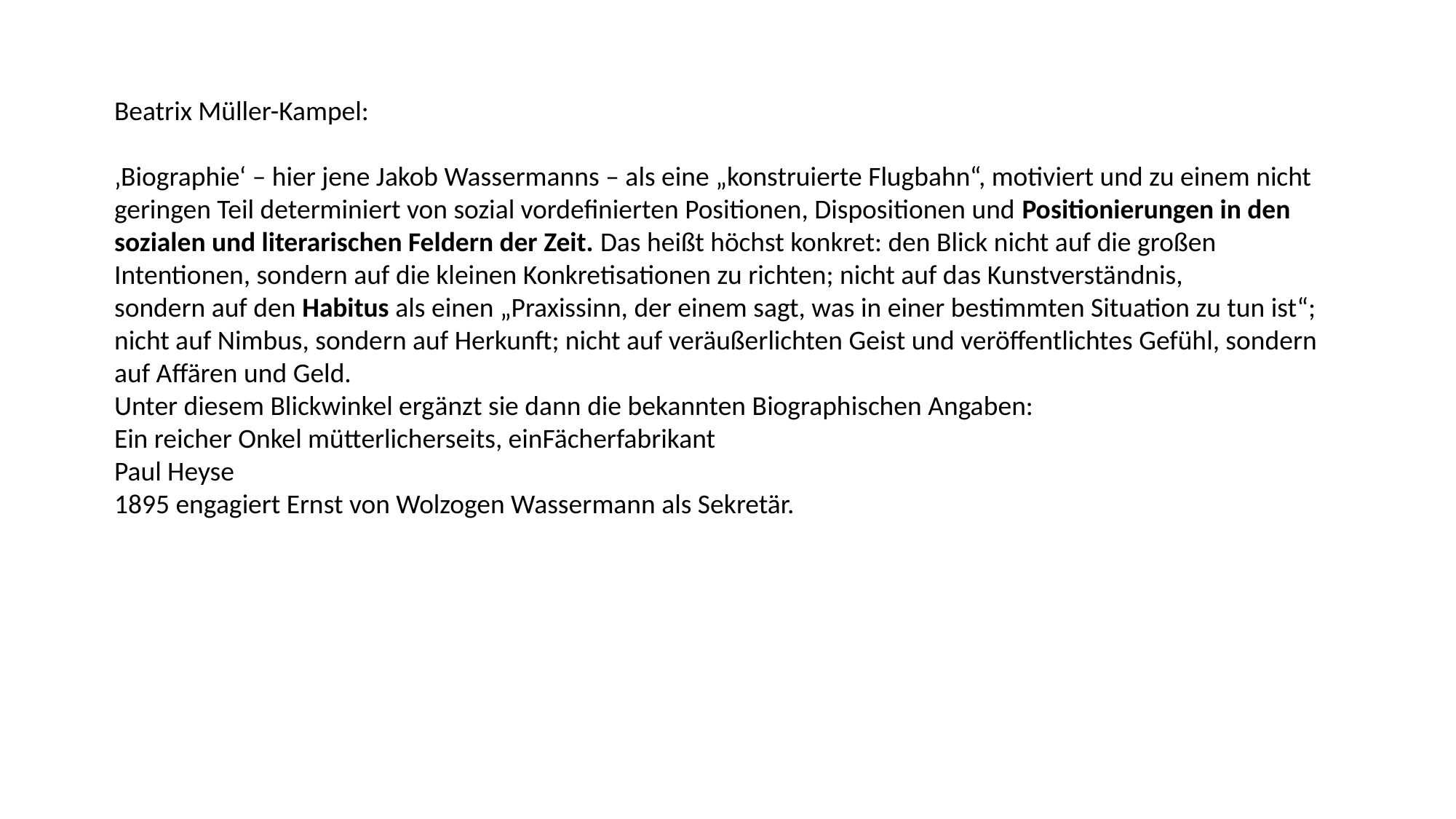

Beatrix Müller-Kampel:

‚Biographie‘ – hier jene Jakob Wassermanns – als eine „konstruierte Flugbahn“, motiviert und zu einem nicht geringen Teil determiniert von sozial vordefinierten Positionen, Dispositionen und Positionierungen in den sozialen und literarischen Feldern der Zeit. Das heißt höchst konkret: den Blick nicht auf die großen Intentionen, sondern auf die kleinen Konkretisationen zu richten; nicht auf das Kunstverständnis,
sondern auf den Habitus als einen „Praxissinn, der einem sagt, was in einer bestimmten Situation zu tun ist“; nicht auf Nimbus, sondern auf Herkunft; nicht auf veräußerlichten Geist und veröffentlichtes Gefühl, sondern auf Affären und Geld.
Unter diesem Blickwinkel ergänzt sie dann die bekannten Biographischen Angaben:
Ein reicher Onkel mütterlicherseits, einFächerfabrikant
Paul Heyse
1895 engagiert Ernst von Wolzogen Wassermann als Sekretär.